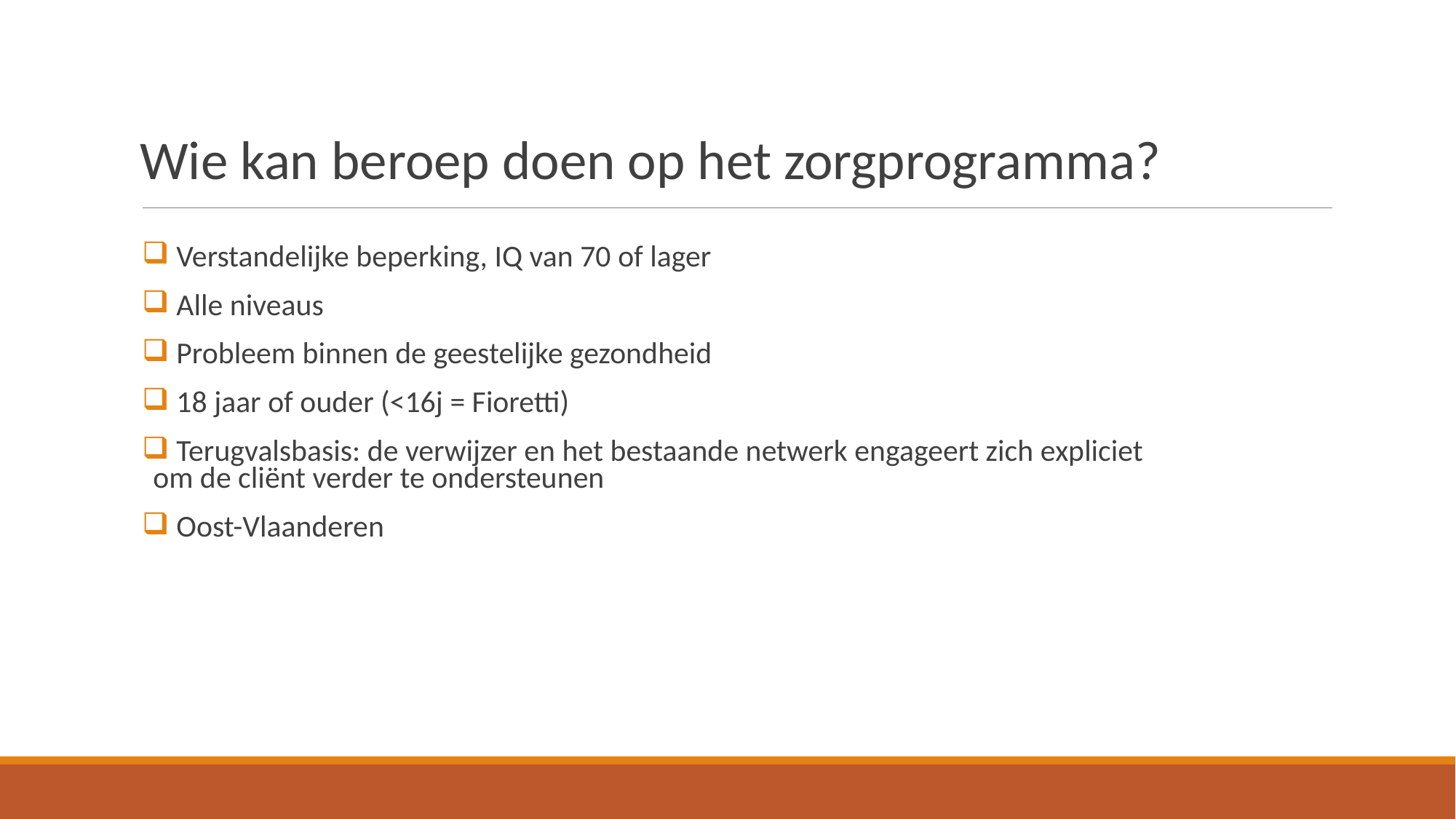

Wie kan beroep doen op het zorgprogramma?
 Verstandelijke beperking, IQ van 70 of lager
 Alle niveaus
 Probleem binnen de geestelijke gezondheid
 18 jaar of ouder (<16j = Fioretti)
 Terugvalsbasis: de verwijzer en het bestaande netwerk engageert zich expliciet om de cliënt verder te ondersteunen
 Oost-Vlaanderen